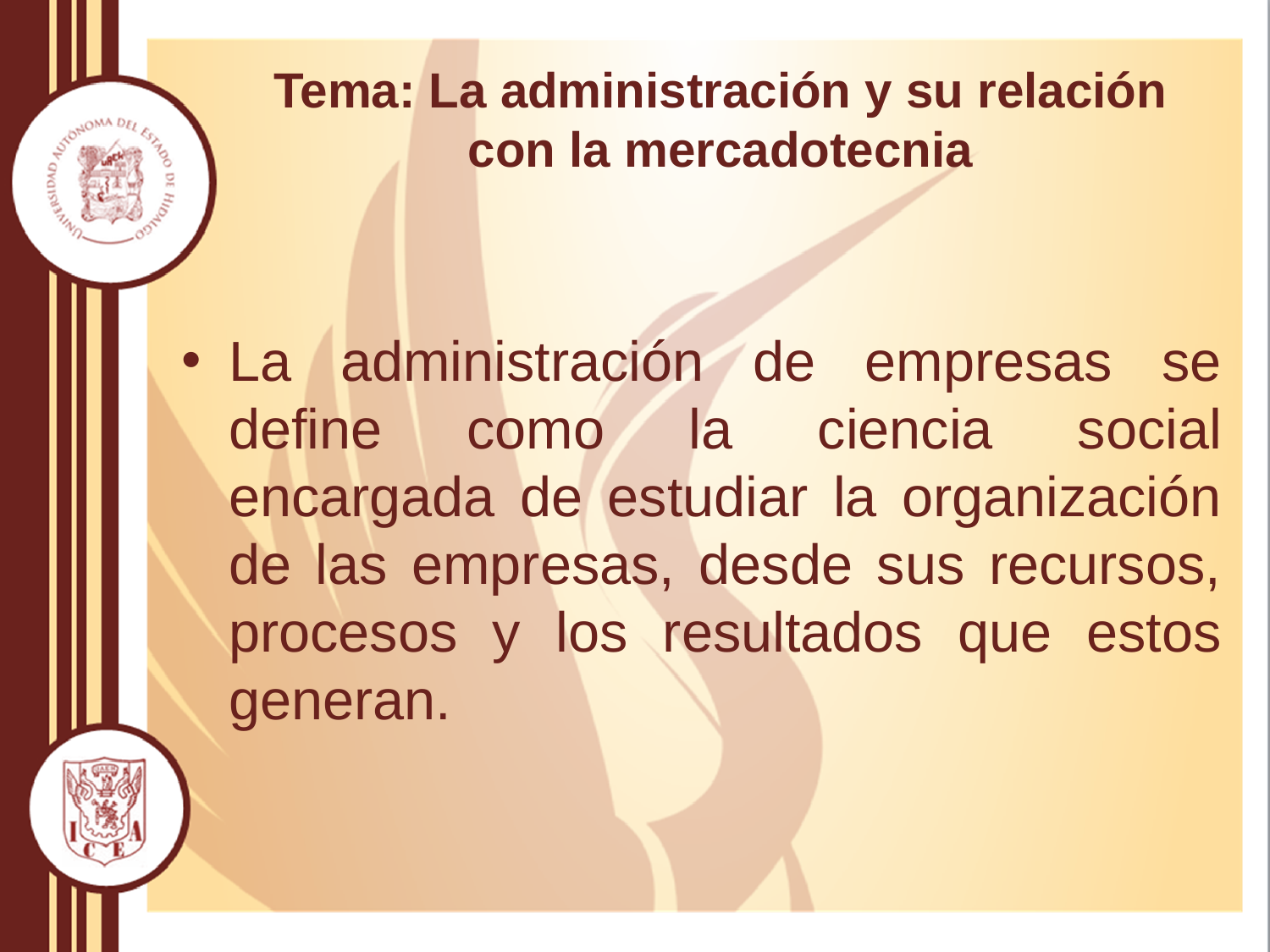

# Tema: La administración y su relación con la mercadotecnia
La administración de empresas se define como la ciencia social encargada de estudiar la organización de las empresas, desde sus recursos, procesos y los resultados que estos generan.